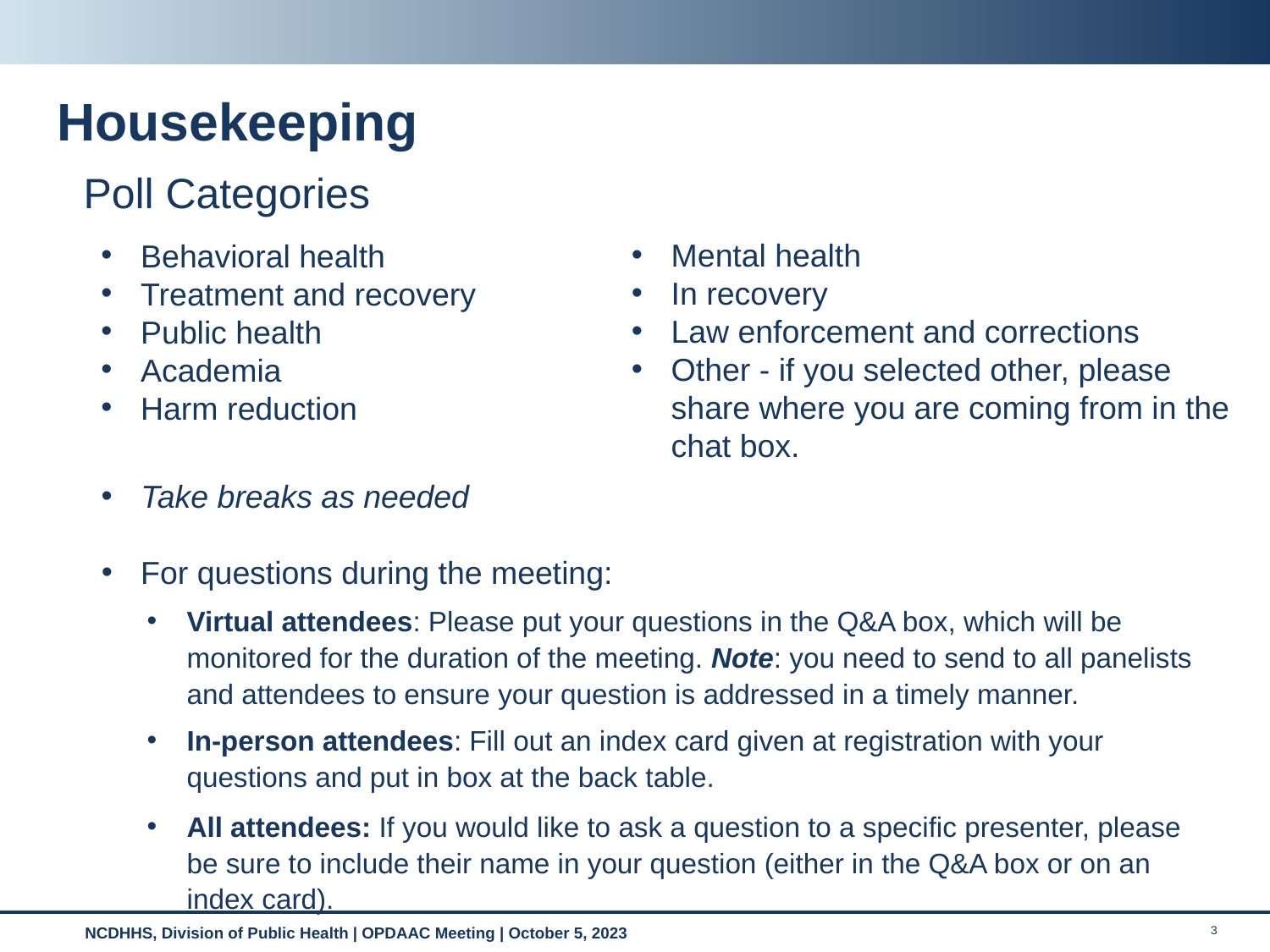

# Housekeeping
Poll Categories

Mental health
In recovery
Law enforcement and corrections
Other - if you selected other, please share where you are coming from in the chat box.
Behavioral health
Treatment and recovery
Public health
Academia
Harm reduction
Take breaks as needed

For questions during the meeting:
Virtual attendees: Please put your questions in the Q&A box, which will be monitored for the duration of the meeting. Note: you need to send to all panelists and attendees to ensure your question is addressed in a timely manner.
In-person attendees: Fill out an index card given at registration with your questions and put in box at the back table.
All attendees: If you would like to ask a question to a specific presenter, please be sure to include their name in your question (either in the Q&A box or on an index card).